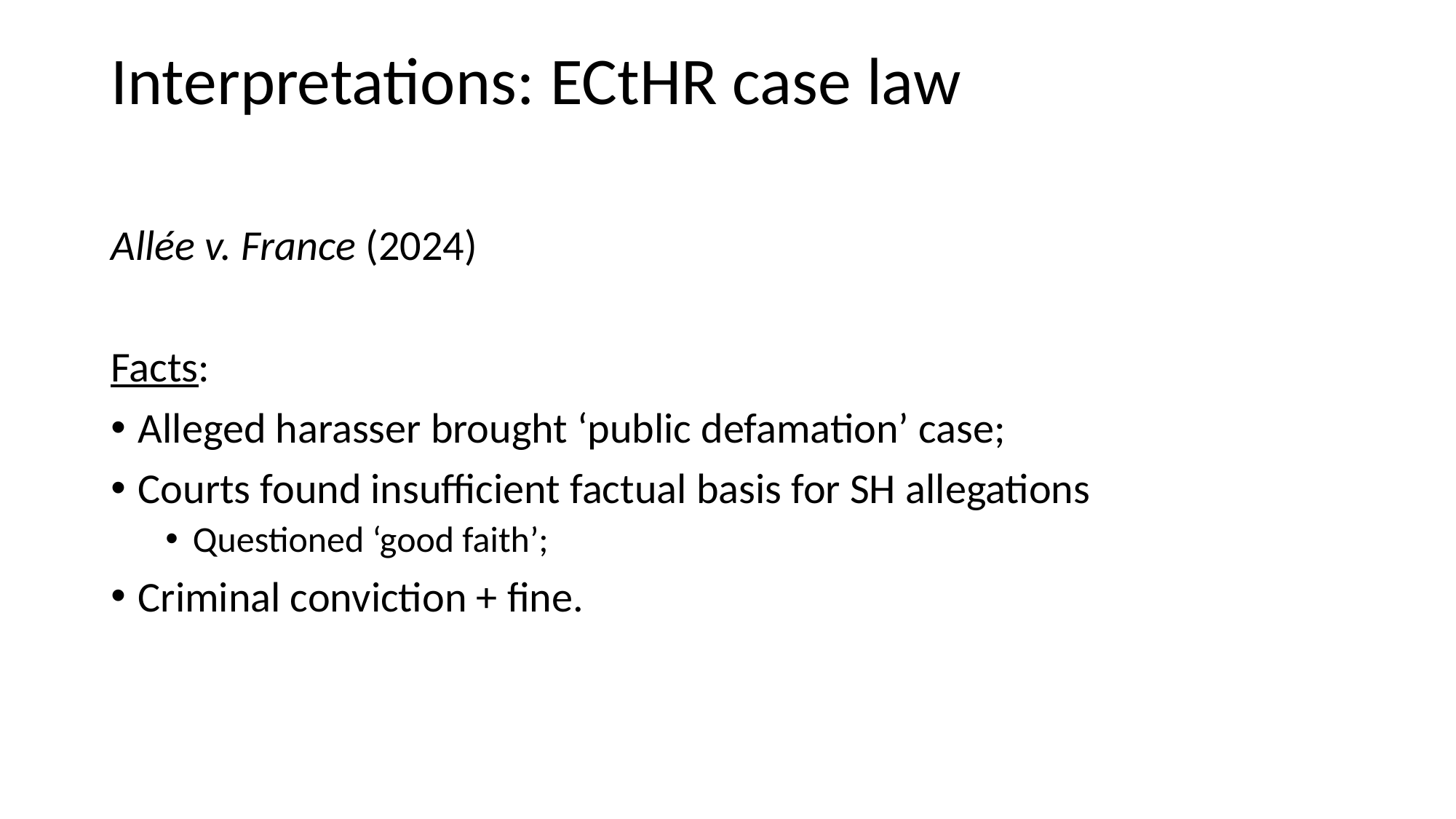

# Interpretations: ECtHR case law
Allée v. France (2024)

Facts:
Alleged harasser brought ‘public defamation’ case;
Courts found insufficient factual basis for SH allegations
Questioned ‘good faith’;
Criminal conviction + fine.